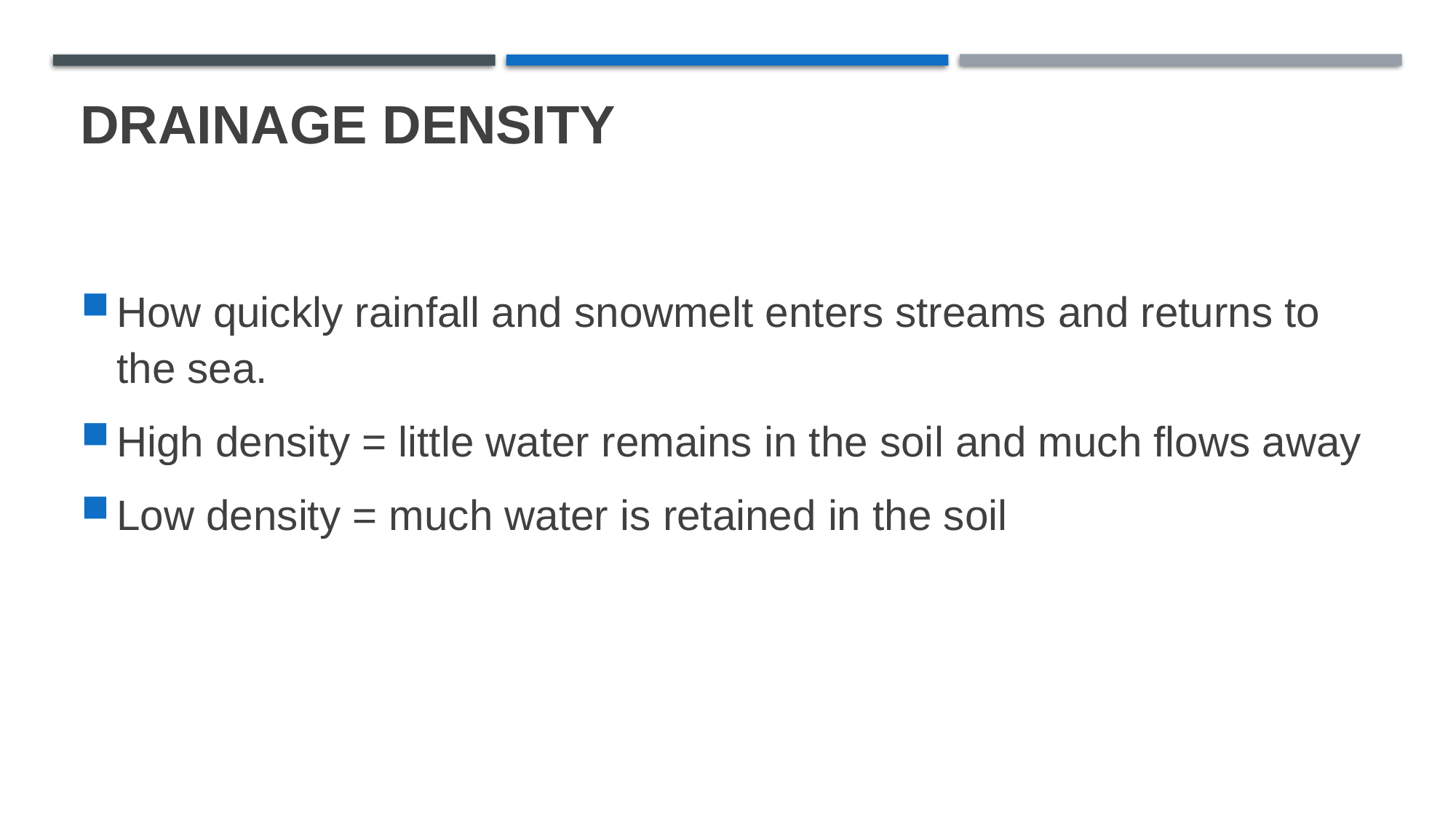

# Drainage density
How quickly rainfall and snowmelt enters streams and returns to the sea.
High density = little water remains in the soil and much flows away
Low density = much water is retained in the soil